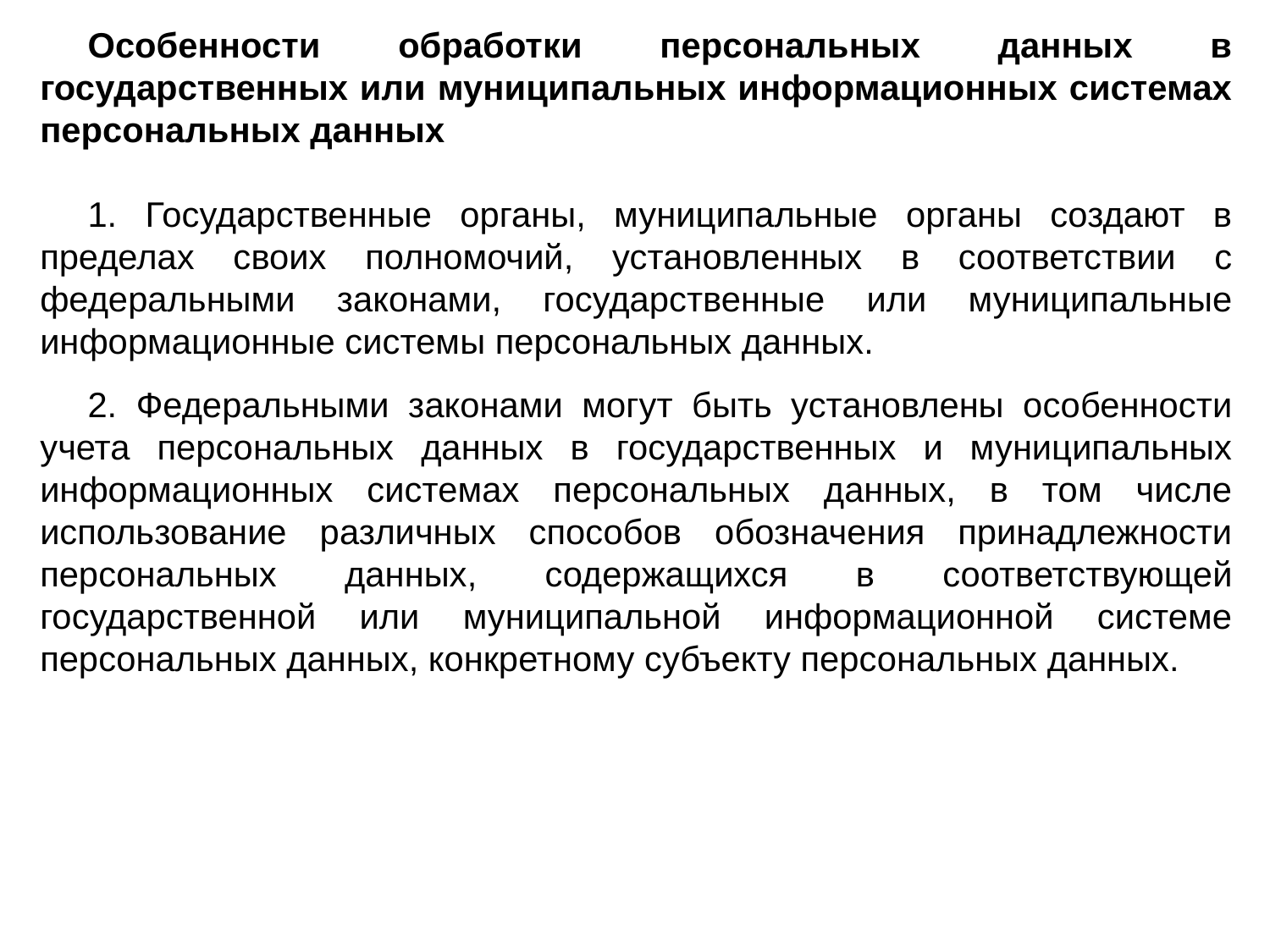

Особенности обработки персональных данных в государственных или муниципальных информационных системах персональных данных

1. Государственные органы, муниципальные органы создают в пределах своих полномочий, установленных в соответствии с федеральными законами, государственные или муниципальные информационные системы персональных данных.
2. Федеральными законами могут быть установлены особенности учета персональных данных в государственных и муниципальных информационных системах персональных данных, в том числе использование различных способов обозначения принадлежности персональных данных, содержащихся в соответствующей государственной или муниципальной информационной системе персональных данных, конкретному субъекту персональных данных.